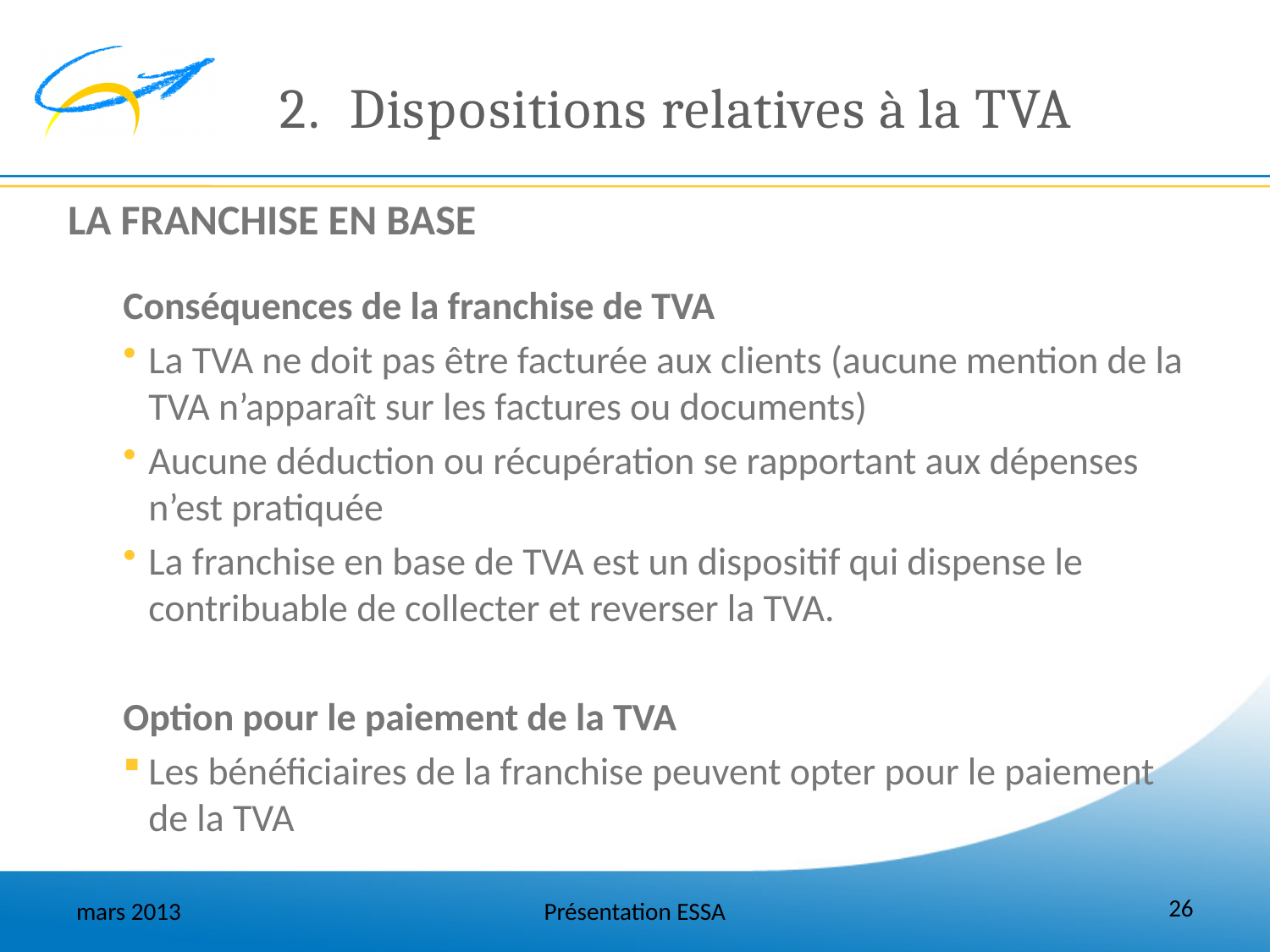

# Dispositions relatives à la TVA
LA FRANCHISE EN BASE

Conséquences de la franchise de TVA
La TVA ne doit pas être facturée aux clients (aucune mention de la TVA n’apparaît sur les factures ou documents)
Aucune déduction ou récupération se rapportant aux dépenses n’est pratiquée
La franchise en base de TVA est un dispositif qui dispense le contribuable de collecter et reverser la TVA.

Option pour le paiement de la TVA
Les bénéficiaires de la franchise peuvent opter pour le paiement de la TVA

26
mars 2013
Présentation ESSA